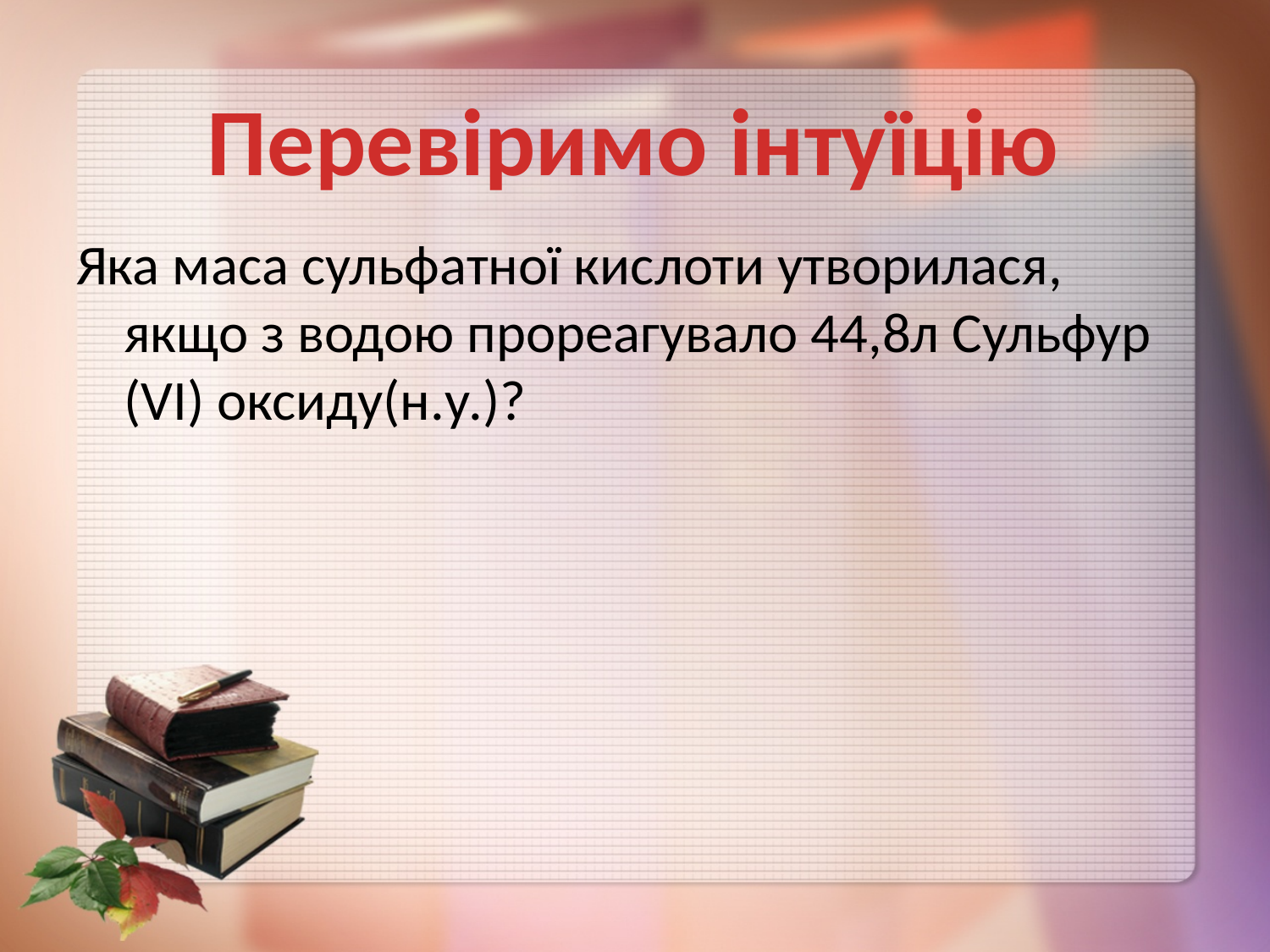

Перевіримо інтуїцію
Яка маса сульфатної кислоти утворилася, якщо з водою прореагувало 44,8л Сульфур (VI) оксиду(н.у.)?